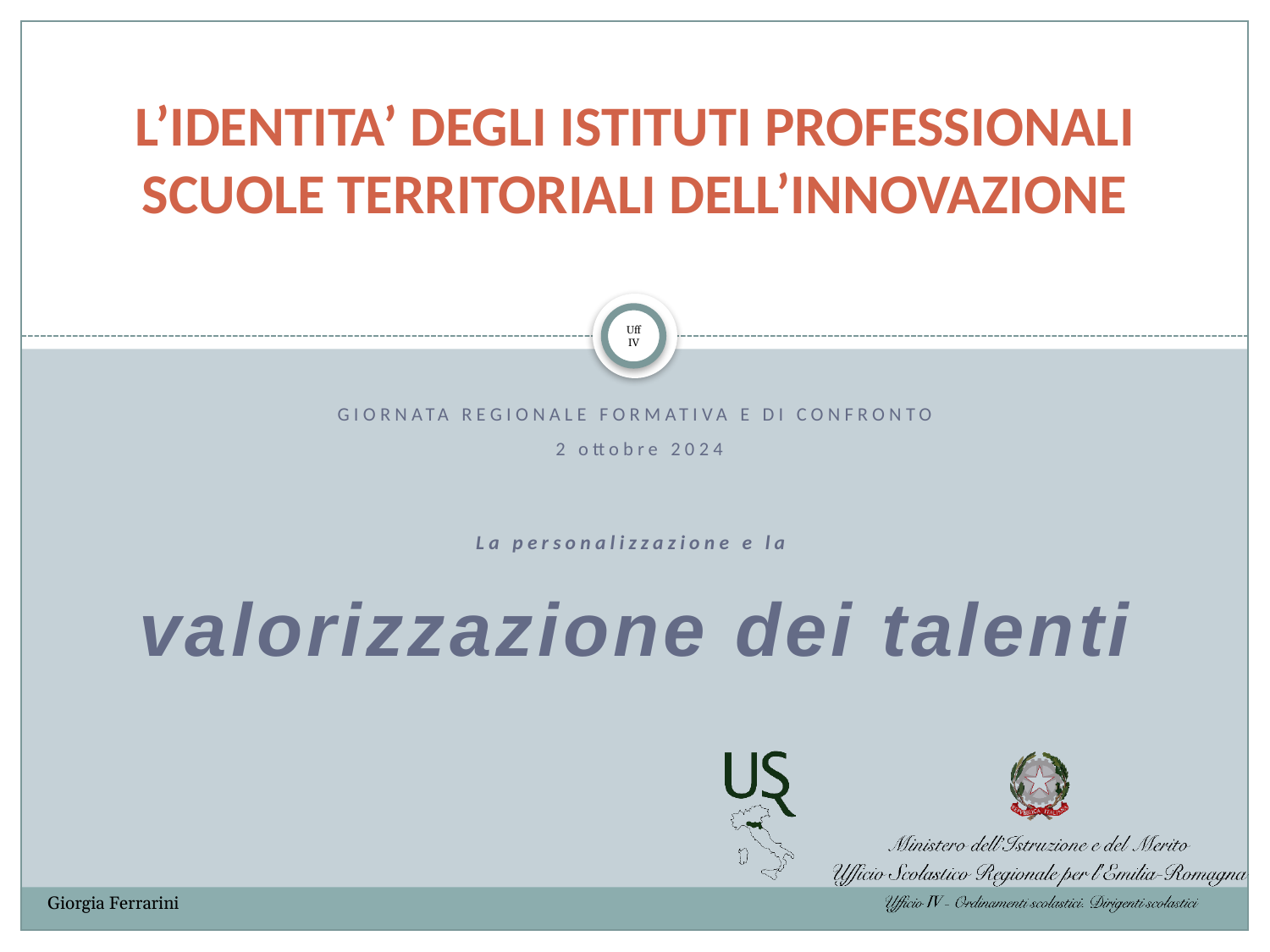

# L’IDENTITA’ DEGLI ISTITUTI PROFESSIONALI SCUOLE TERRITORIALI DELL’INNOVAZIONE

GIORNATA REGIONALE FORMATIVA E DI CONFRONTO
 2 ottobre 2024

La personalizzazione e la
valorizzazione dei talenti

Giorgia Ferrarini